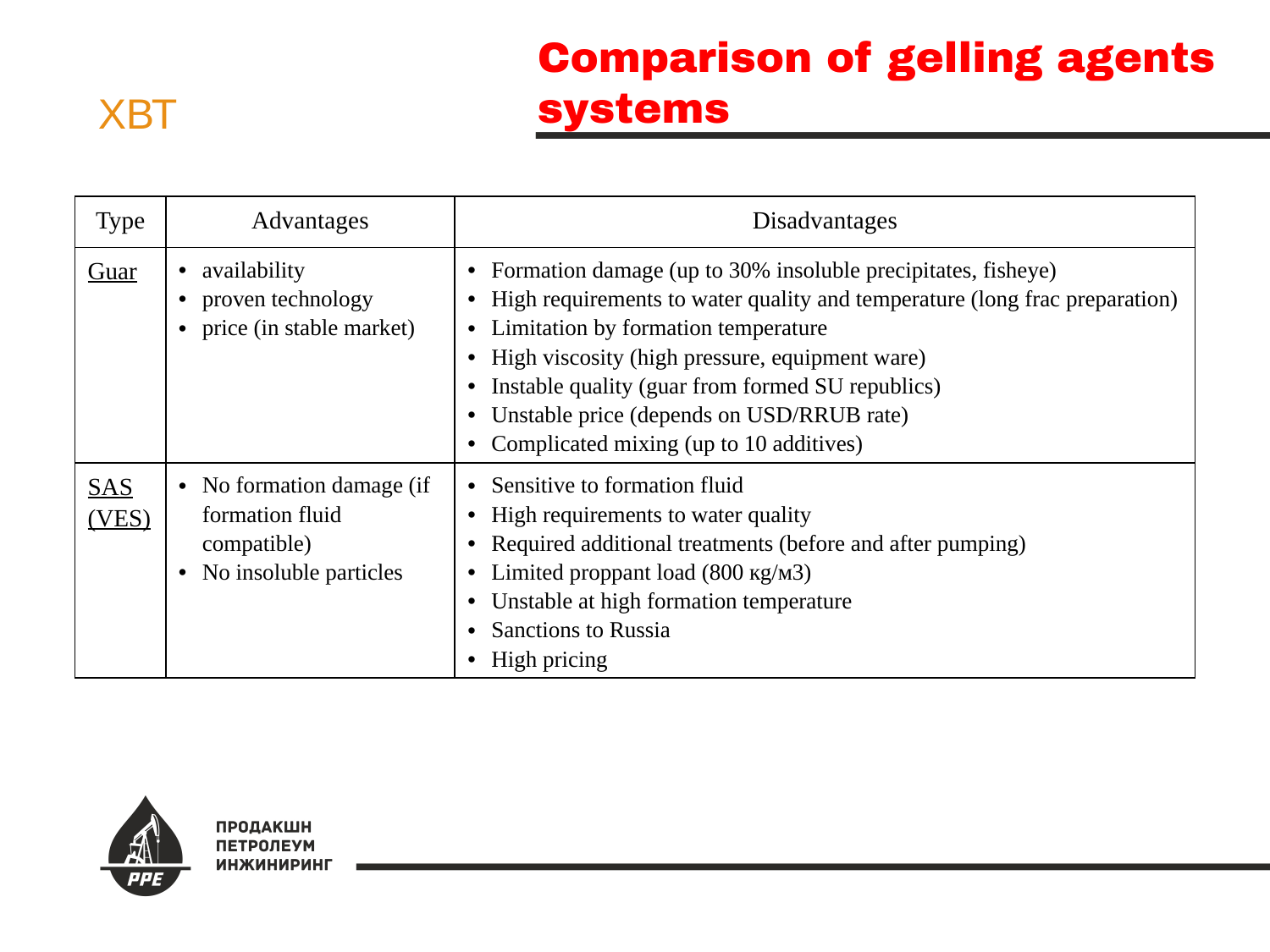

Comparison of gelling agents systems
ХВТ
| Type | Advantages | Disadvantages |
| --- | --- | --- |
| Guar | availability proven technology price (in stable market) | Formation damage (up to 30% insoluble precipitates, fisheye) High requirements to water quality and temperature (long frac preparation) Limitation by formation temperature High viscosity (high pressure, equipment ware) Instable quality (guar from formed SU republics) Unstable price (depends on USD/RRUB rate) Complicated mixing (up to 10 additives) |
| SAS (VES) | No formation damage (if formation fluid compatible) No insoluble particles | Sensitive to formation fluid High requirements to water quality Required additional treatments (before and after pumping) Limited proppant load (800 кg/м3) Unstable at high formation temperature Sanctions to Russia High pricing |